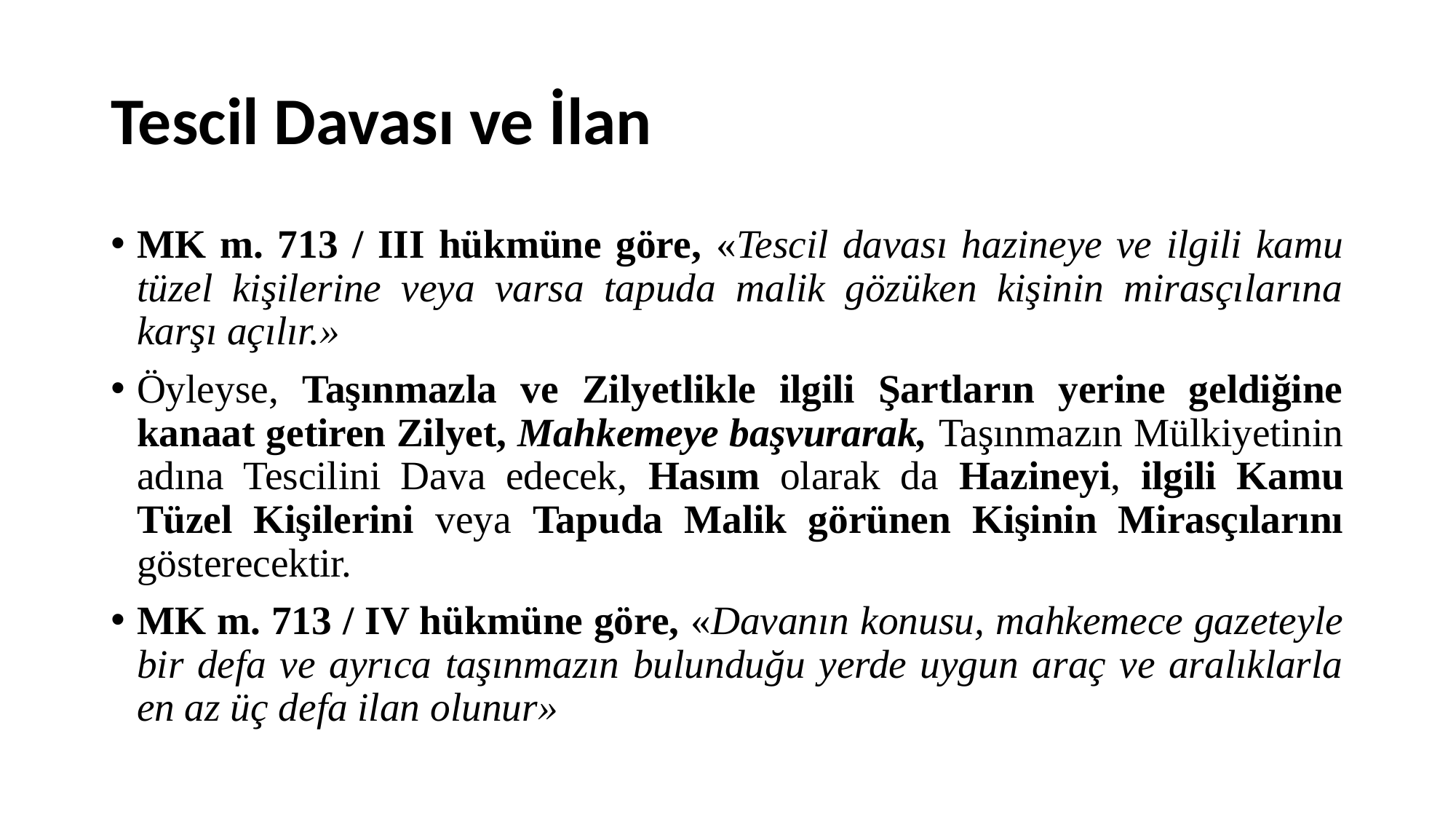

# Tescil Davası ve İlan
MK m. 713 / III hükmüne göre, «Tescil davası hazineye ve ilgili kamu tüzel kişilerine veya varsa tapuda malik gözüken kişinin mirasçılarına karşı açılır.»
Öyleyse, Taşınmazla ve Zilyetlikle ilgili Şartların yerine geldiğine kanaat getiren Zilyet, Mahkemeye başvurarak, Taşınmazın Mülkiyetinin adına Tescilini Dava edecek, Hasım olarak da Hazineyi, ilgili Kamu Tüzel Kişilerini veya Tapuda Malik görünen Kişinin Mirasçılarını gösterecektir.
MK m. 713 / IV hükmüne göre, «Davanın konusu, mahkemece gazeteyle bir defa ve ayrıca taşınmazın bulunduğu yerde uygun araç ve aralıklarla en az üç defa ilan olunur»